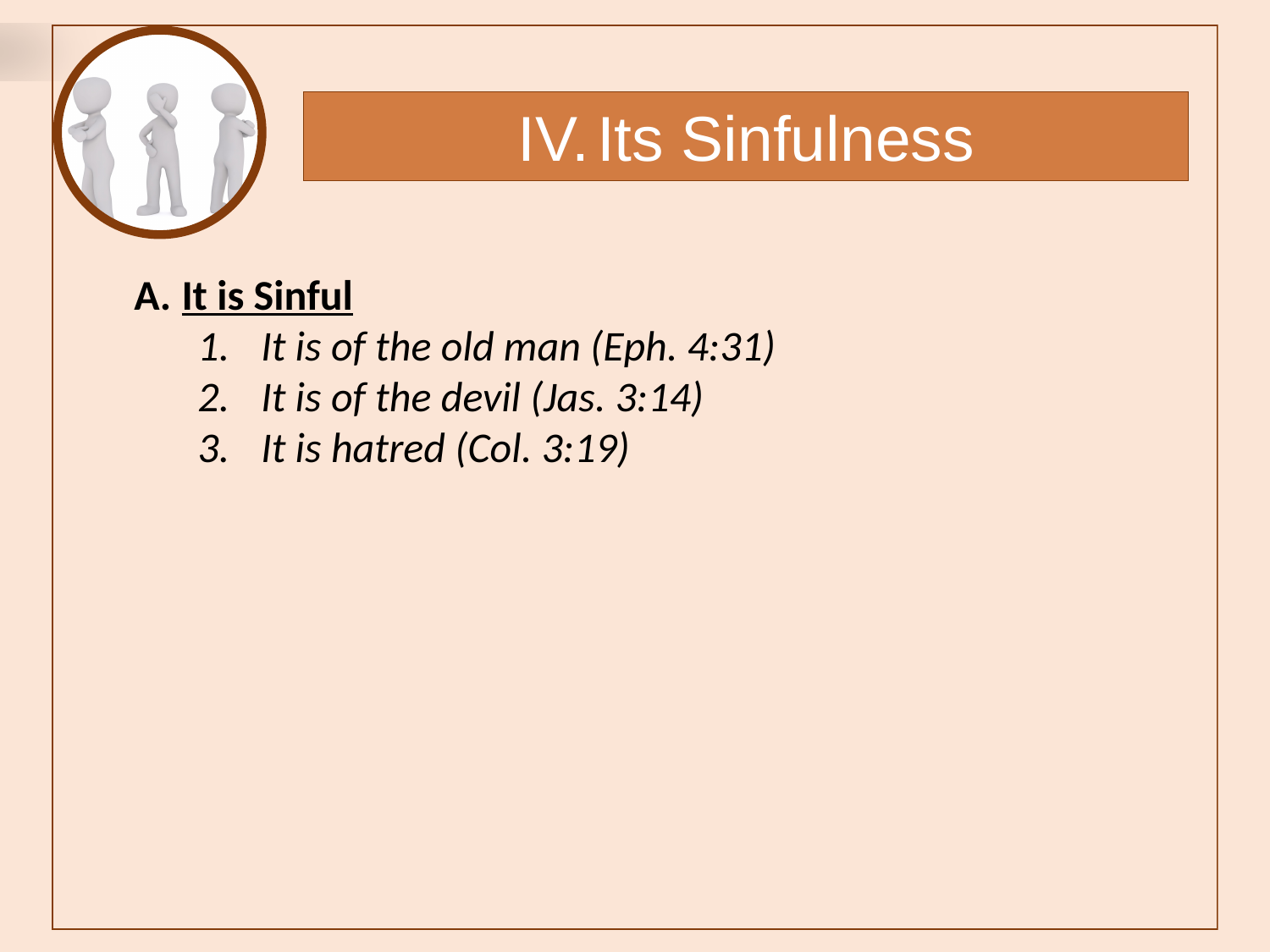

Its Sinfulness
It is Sinful
It is of the old man (Eph. 4:31)
It is of the devil (Jas. 3:14)
It is hatred (Col. 3:19)